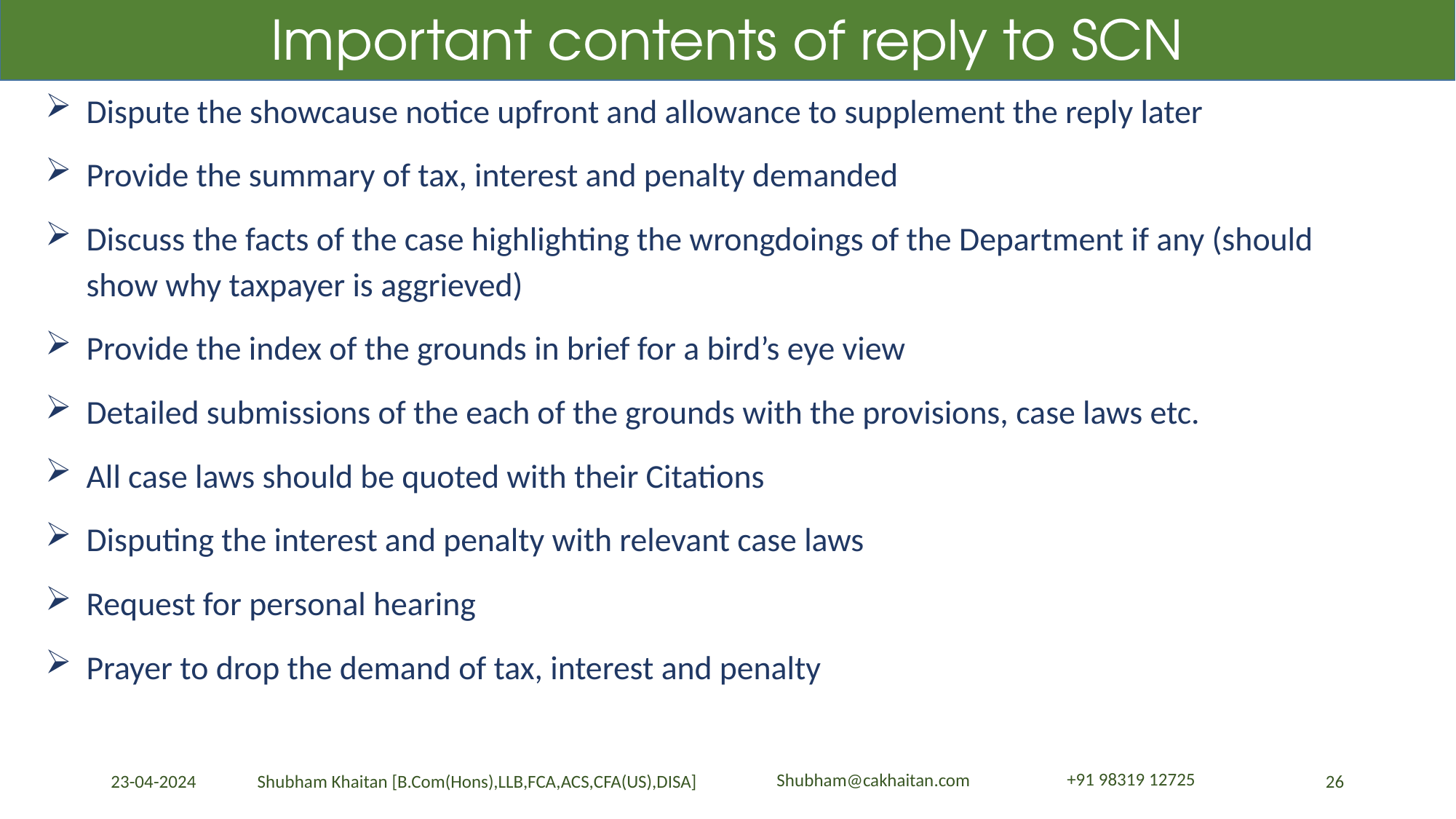

Important contents of reply to SCN
Dispute the showcause notice upfront and allowance to supplement the reply later
Provide the summary of tax, interest and penalty demanded
Discuss the facts of the case highlighting the wrongdoings of the Department if any (should show why taxpayer is aggrieved)
Provide the index of the grounds in brief for a bird’s eye view
Detailed submissions of the each of the grounds with the provisions, case laws etc.
All case laws should be quoted with their Citations
Disputing the interest and penalty with relevant case laws
Request for personal hearing
Prayer to drop the demand of tax, interest and penalty

23-04-2024
26
Shubham Khaitan [B.Com(Hons),LLB,FCA,ACS,CFA(US),DISA]
+91 98319 12725
Shubham@cakhaitan.com